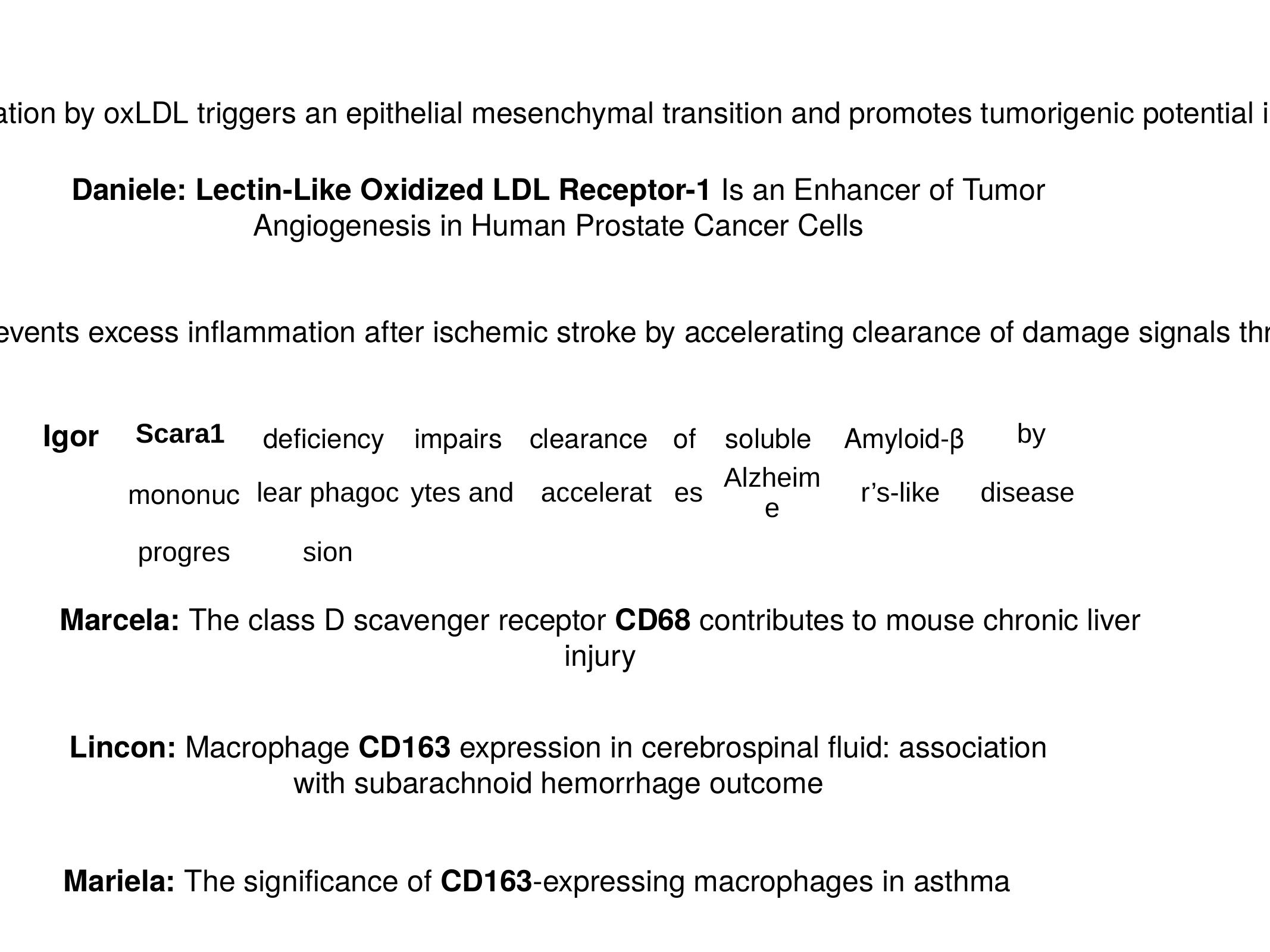

MAriana: LOX-1 activation by oxLDL triggers an epithelial mesenchymal transition and promotes tumorigenic potential in prostate cancer cells
Daniele: Lectin-Like Oxidized LDL Receptor-1 Is an Enhancer of Tumor Angiogenesis in Human Prostate Cancer Cells
Gabriela:  MAFB prevents excess inflammation after ischemic stroke by accelerating clearance of damage signals through MSR1 cells
Igor
| Scara1 | deficiency | impairs | clearance | of | soluble | Amyloid-β | by |
| --- | --- | --- | --- | --- | --- | --- | --- |
| mononuc | lear phagoc | ytes and | accelerat | es | Alzheime | r’s-like | disease |
| progres | sion |  |  |  |  |  |  |
Marcela: The class D scavenger receptor CD68 contributes to mouse chronic liver
injury
Lincon: Macrophage CD163 expression in cerebrospinal fluid: association with subarachnoid hemorrhage outcome
Mariela: The significance of CD163-expressing macrophages in asthma